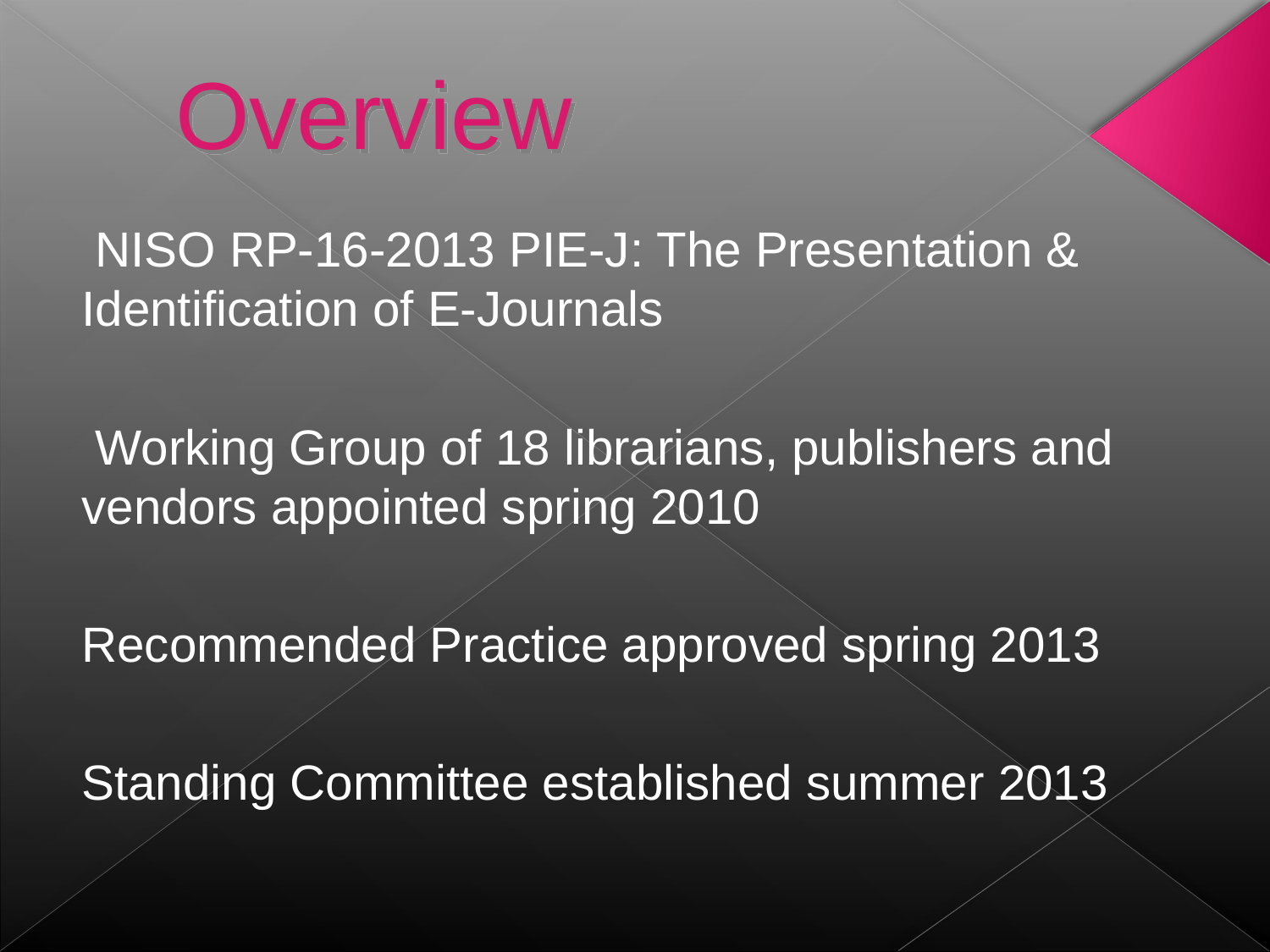

Overview
 NISO RP-16-2013 PIE-J: The Presentation & Identification of E-Journals

 Working Group of 18 librarians, publishers and vendors appointed spring 2010

Recommended Practice approved spring 2013

Standing Committee established summer 2013